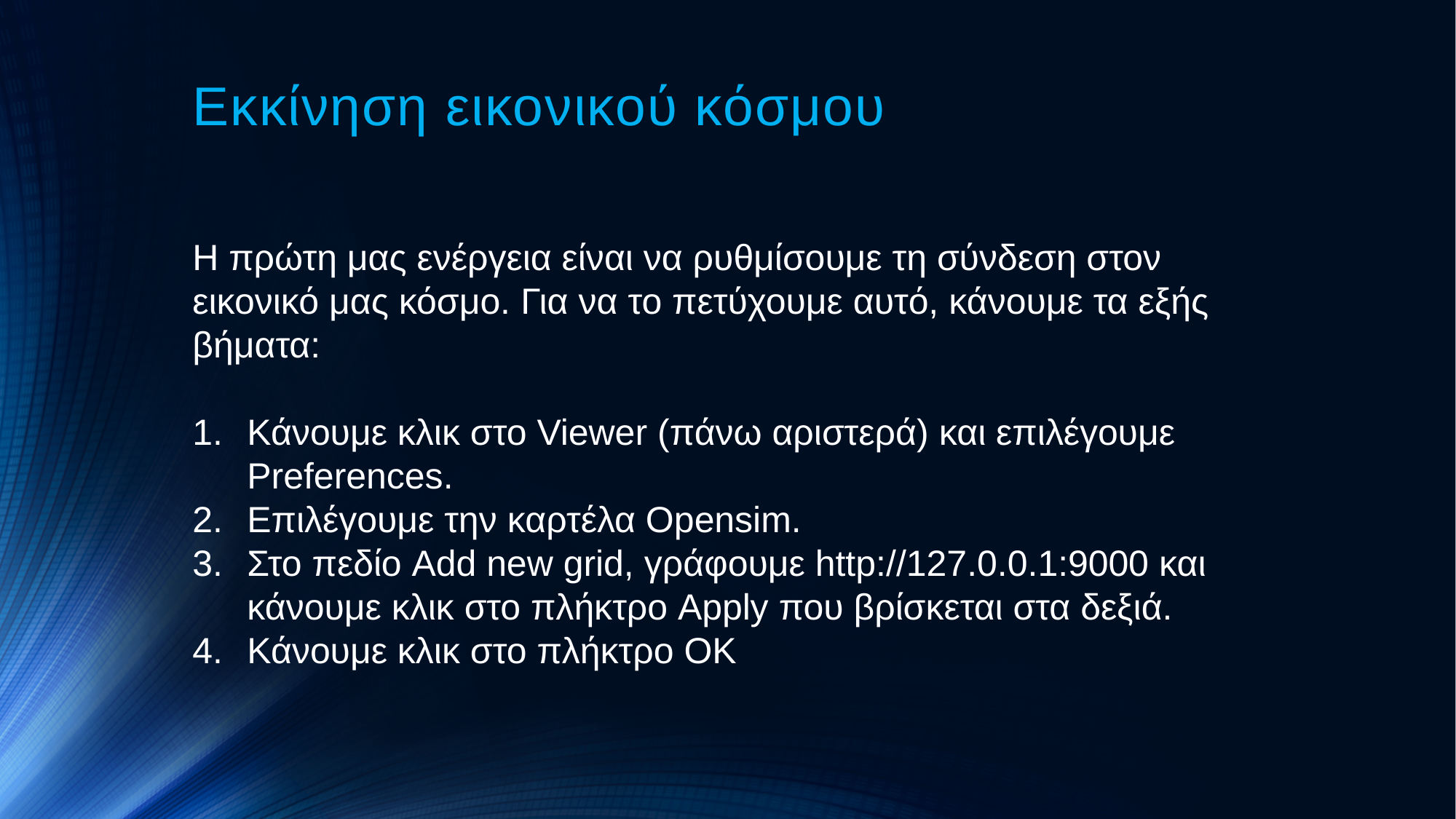

# Εκκίνηση εικονικού κόσμου
Η πρώτη μας ενέργεια είναι να ρυθμίσουμε τη σύνδεση στον εικονικό μας κόσμο. Για να το πετύχουμε αυτό, κάνουμε τα εξής βήματα:

Κάνουμε κλικ στο Viewer (πάνω αριστερά) και επιλέγουμε Preferences.
Επιλέγουμε την καρτέλα Opensim.
Στο πεδίο Add new grid, γράφουμε http://127.0.0.1:9000 και κάνουμε κλικ στο πλήκτρο Apply που βρίσκεται στα δεξιά.
Κάνουμε κλικ στο πλήκτρο ΟΚ